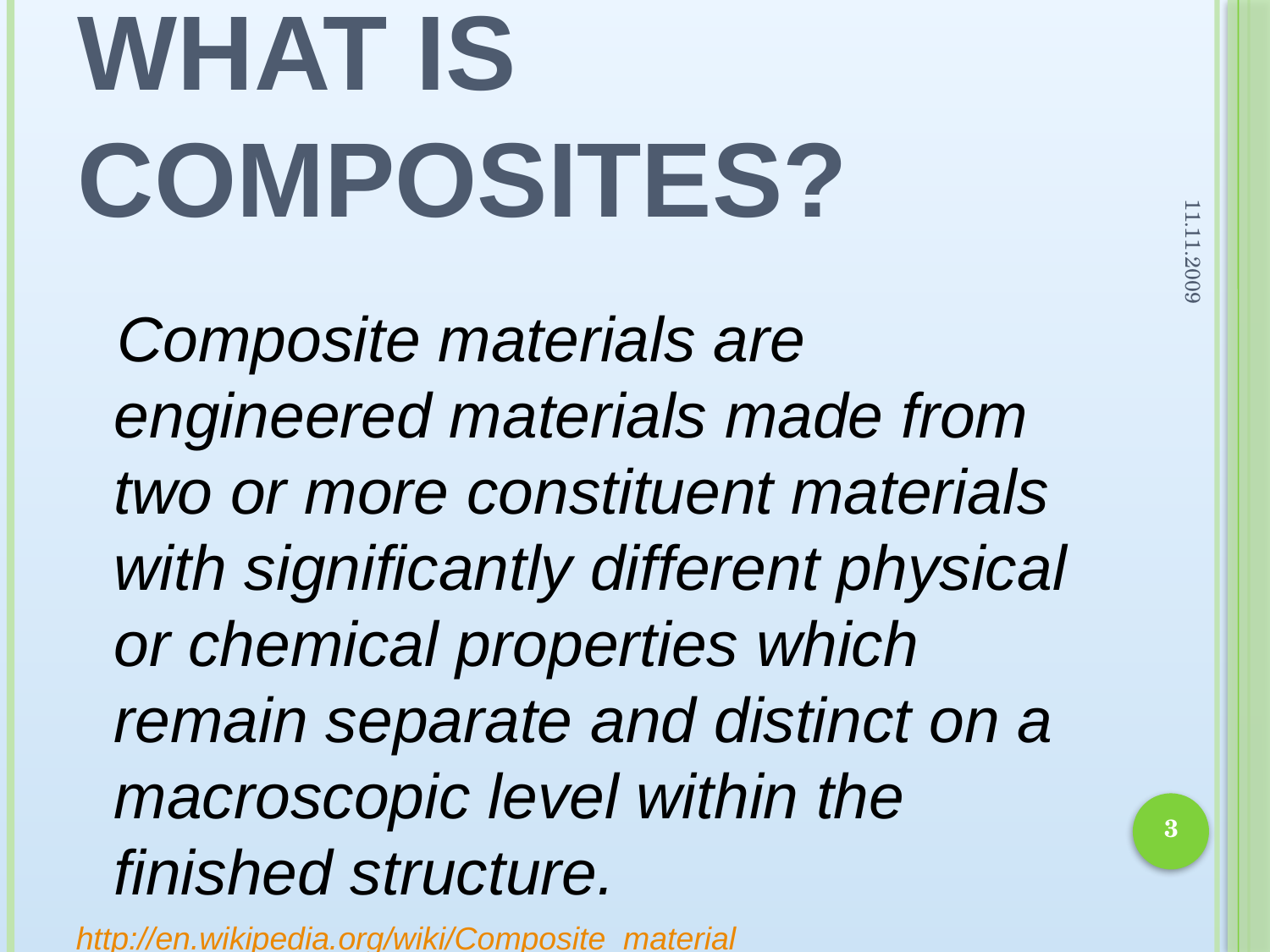

# WHAT IS COMPOSITES?
11.11.2009

   Composite materials are engineered materials made from two or more constituent materials with significantly different physical or chemical properties which remain separate and distinct on a macroscopic level within the finished structure.
http://en.wikipedia.org/wiki/Composite_material
3